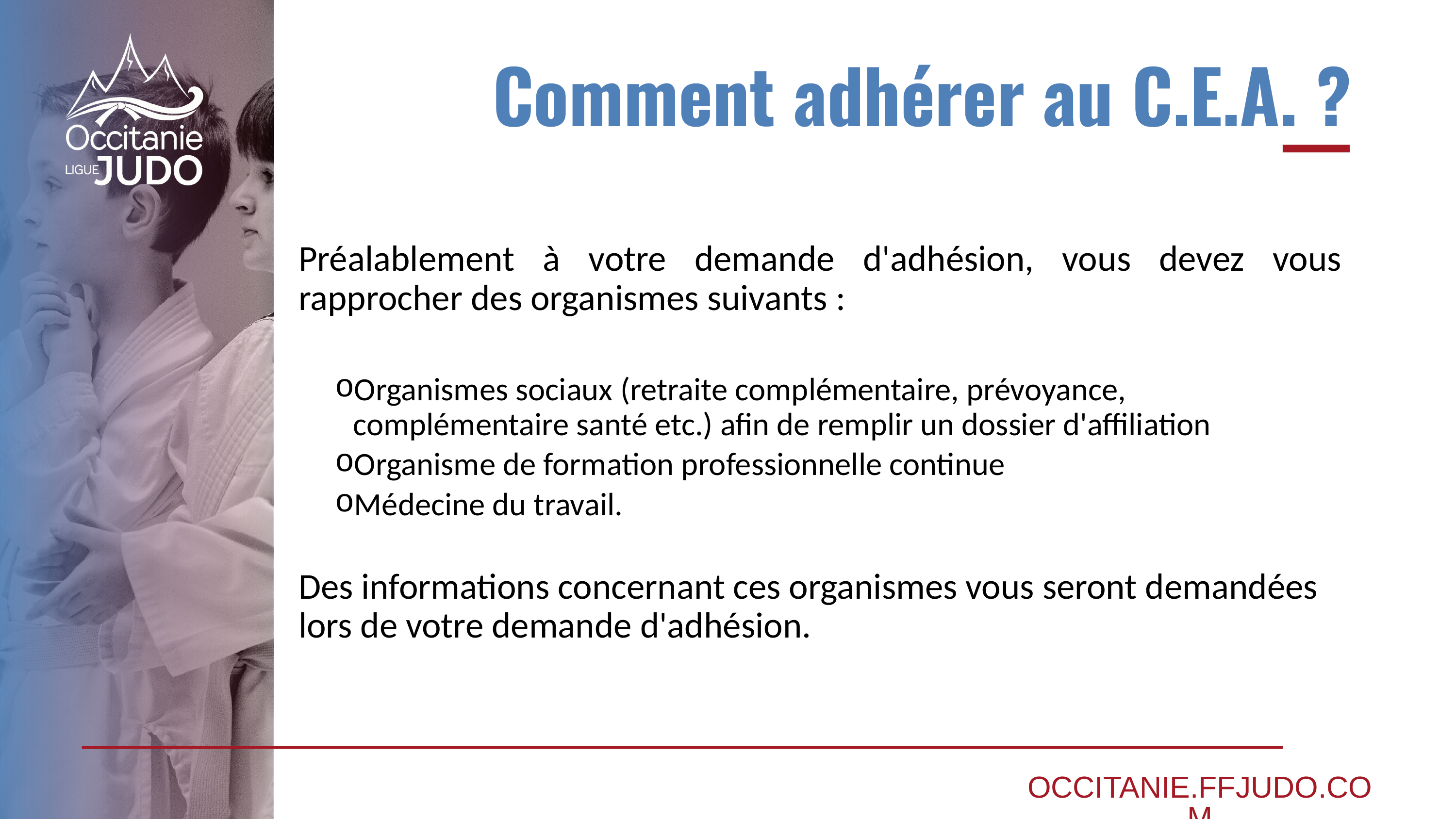

# Comment adhérer au C.E.A. ?

Préalablement à votre demande d'adhésion, vous devez vous rapprocher des organismes suivants :

Organismes sociaux (retraite complémentaire, prévoyance, complémentaire santé etc.) afin de remplir un dossier d'affiliation
Organisme de formation professionnelle continue
Médecine du travail.

Des informations concernant ces organismes vous seront demandées lors de votre demande d'adhésion.